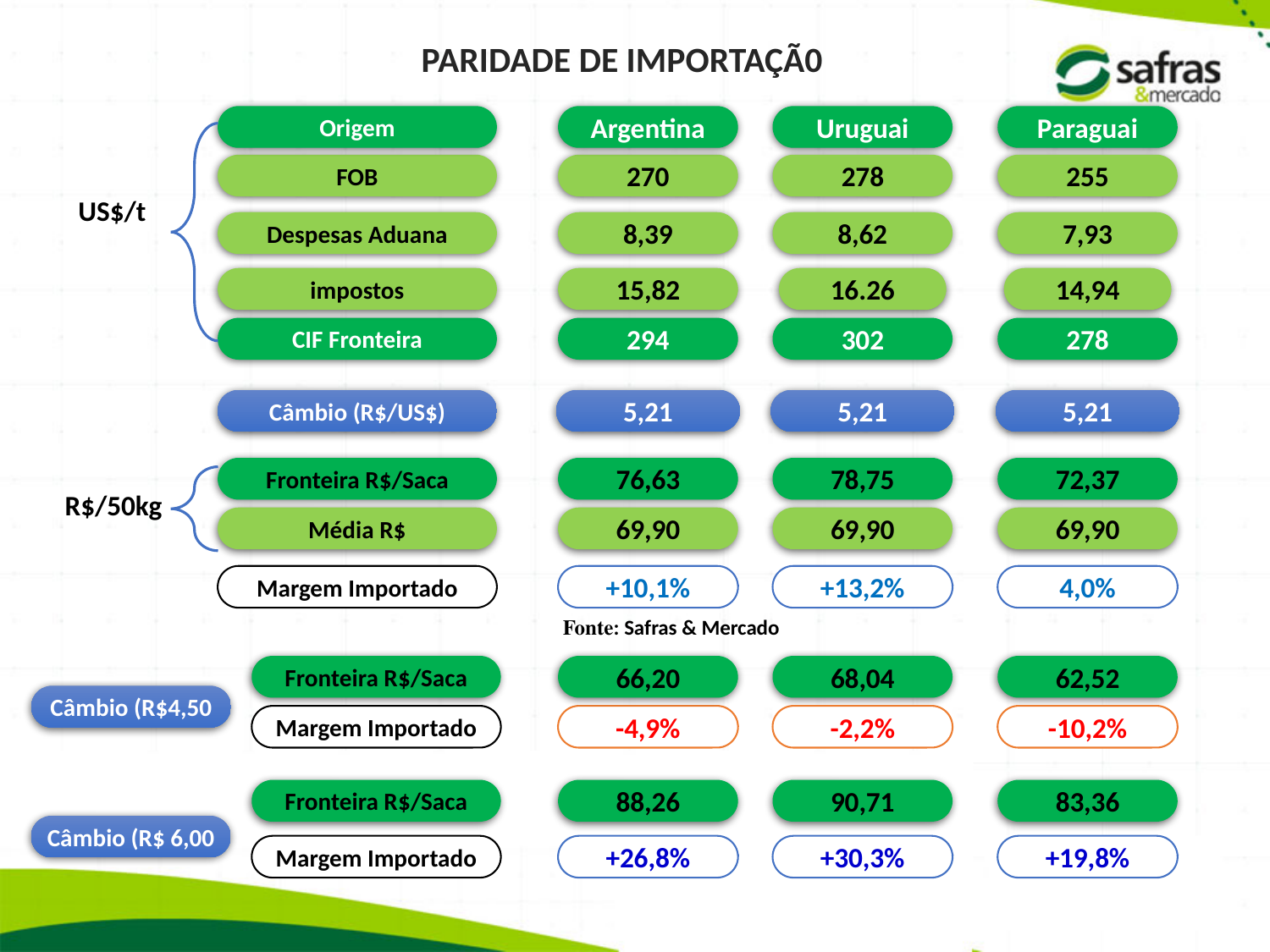

PARIDADE DE IMPORTAÇÃ0
Origem
Argentina
Uruguai
Paraguai

FOB
270
278
255
US$/t
Despesas Aduana
8,39
8,62
7,93
impostos
15,82
16.26
14,94
CIF Fronteira
294
302
278
Câmbio (R$/US$)
5,21
5,21
5,21
Fronteira R$/Saca
76,63
78,75
72,37

R$/50kg
Média R$
69,90
69,90
69,90
Margem Importado
+10,1%
+13,2%
4,0%
Fonte: Safras & Mercado
Fronteira R$/Saca
66,20
68,04
62,52
Câmbio (R$4,50
Margem Importado
-4,9%
-2,2%
-10,2%
Fronteira R$/Saca
88,26
90,71
83,36
Câmbio (R$ 6,00
Margem Importado
+26,8%
+30,3%
+19,8%